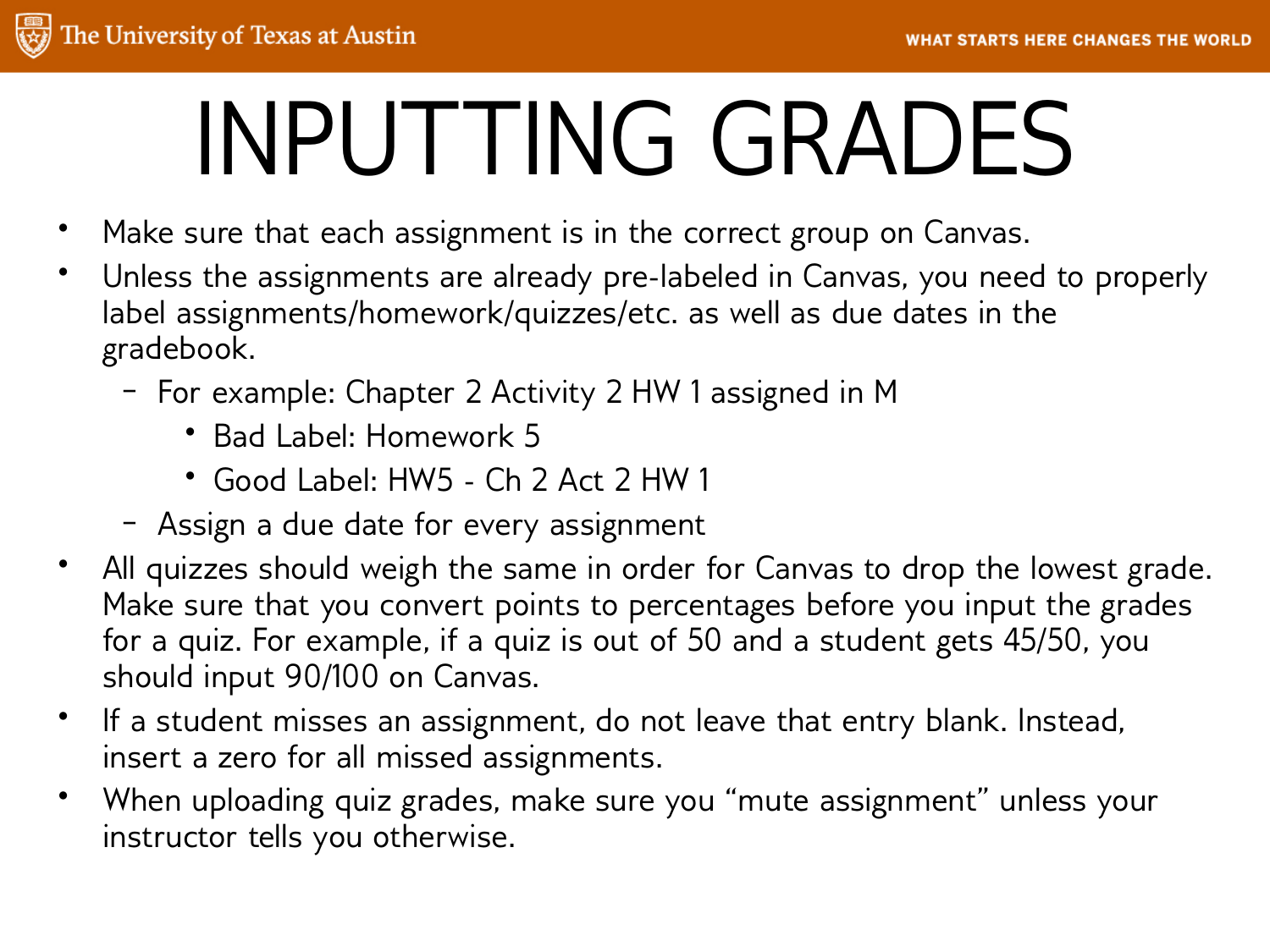

# INPUTTING GRADES
Make sure that each assignment is in the correct group on Canvas.
Unless the assignments are already pre-labeled in Canvas, you need to properly label assignments/homework/quizzes/etc. as well as due dates in the gradebook.
For example: Chapter 2 Activity 2 HW 1 assigned in M
Bad Label: Homework 5
Good Label: HW5 - Ch 2 Act 2 HW 1
Assign a due date for every assignment
All quizzes should weigh the same in order for Canvas to drop the lowest grade. Make sure that you convert points to percentages before you input the grades for a quiz. For example, if a quiz is out of 50 and a student gets 45/50, you should input 90/100 on Canvas.
If a student misses an assignment, do not leave that entry blank. Instead, insert a zero for all missed assignments.
When uploading quiz grades, make sure you “mute assignment” unless your instructor tells you otherwise.